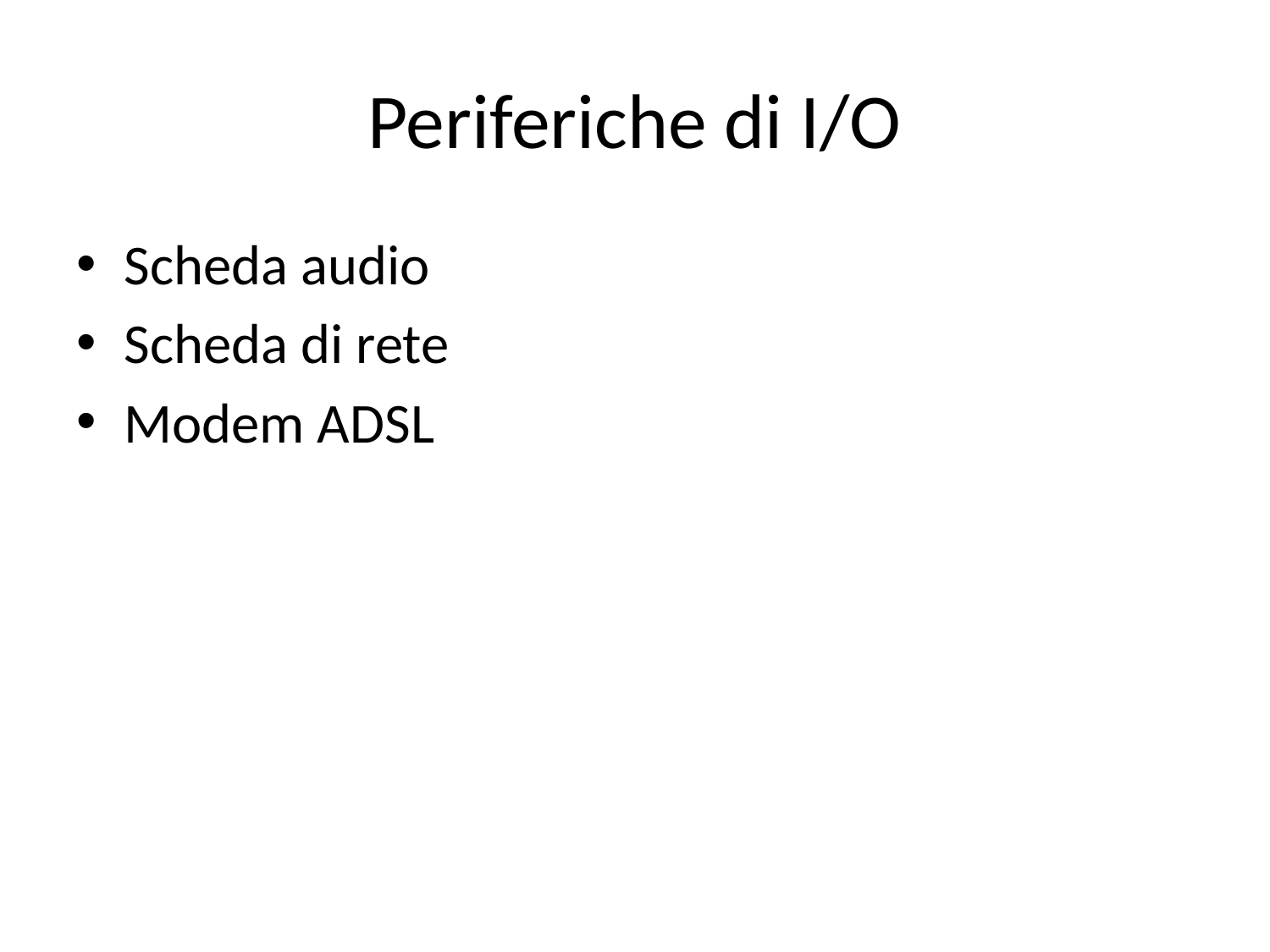

# Periferiche di I/O
Scheda audio
Scheda di rete
Modem ADSL